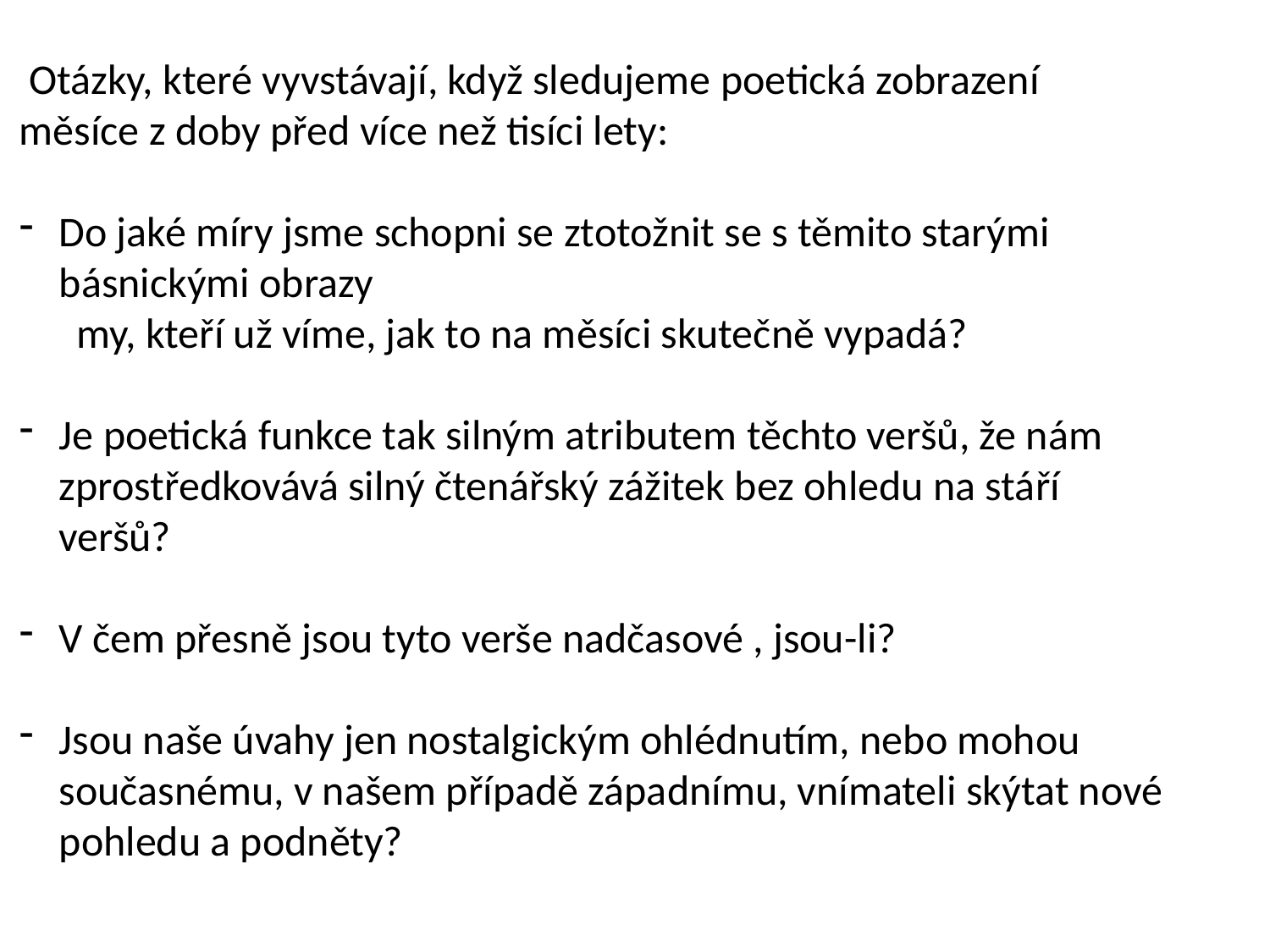

Otázky, které vyvstávají, když sledujeme poetická zobrazení měsíce z doby před více než tisíci lety:

Do jaké míry jsme schopni se ztotožnit se s těmito starými básnickými obrazy
      my, kteří už víme, jak to na měsíci skutečně vypadá?

Je poetická funkce tak silným atributem těchto veršů, že nám zprostředkovává silný čtenářský zážitek bez ohledu na stáří veršů?

V čem přesně jsou tyto verše nadčasové , jsou-li?

Jsou naše úvahy jen nostalgickým ohlédnutím, nebo mohou současnému, v našem případě západnímu, vnímateli skýtat nové pohledu a podněty?